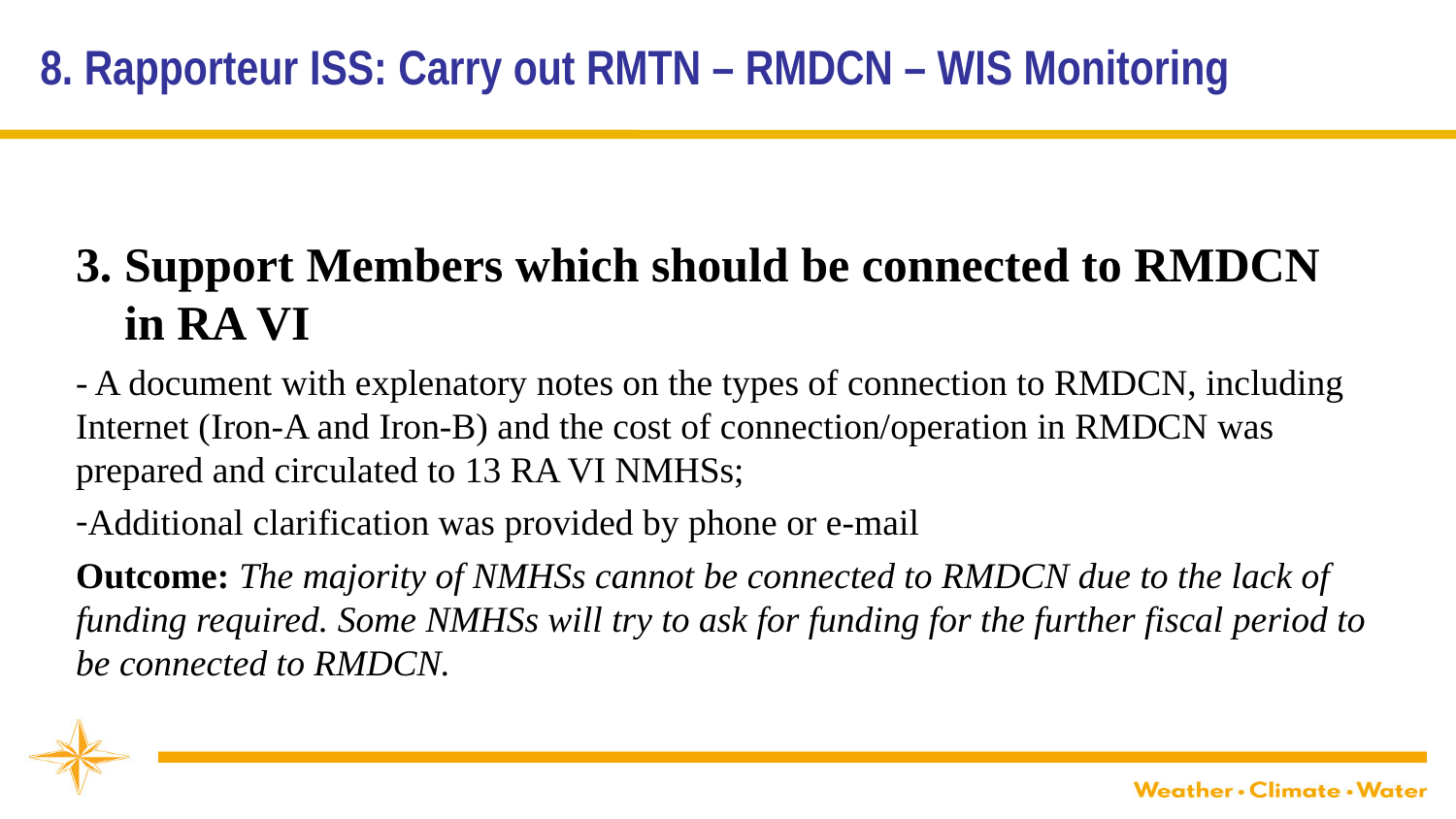

8. Rapporteur ISS: Carry out RMTN – RMDCN – WIS Monitoring
3. Support Members which should be connected to RMDCN
    in RA VI
- A document with explenatory notes on the types of connection to RMDCN, including Internet (Iron-A and Iron-B) and the cost of connection/operation in RMDCN was prepared and circulated to 13 RA VI NMHSs;
Additional clarification was provided by phone or e-mail
Outcome: The majority of NMHSs cannot be connected to RMDCN due to the lack of funding required. Some NMHSs will try to ask for funding for the further fiscal period to be connected to RMDCN.